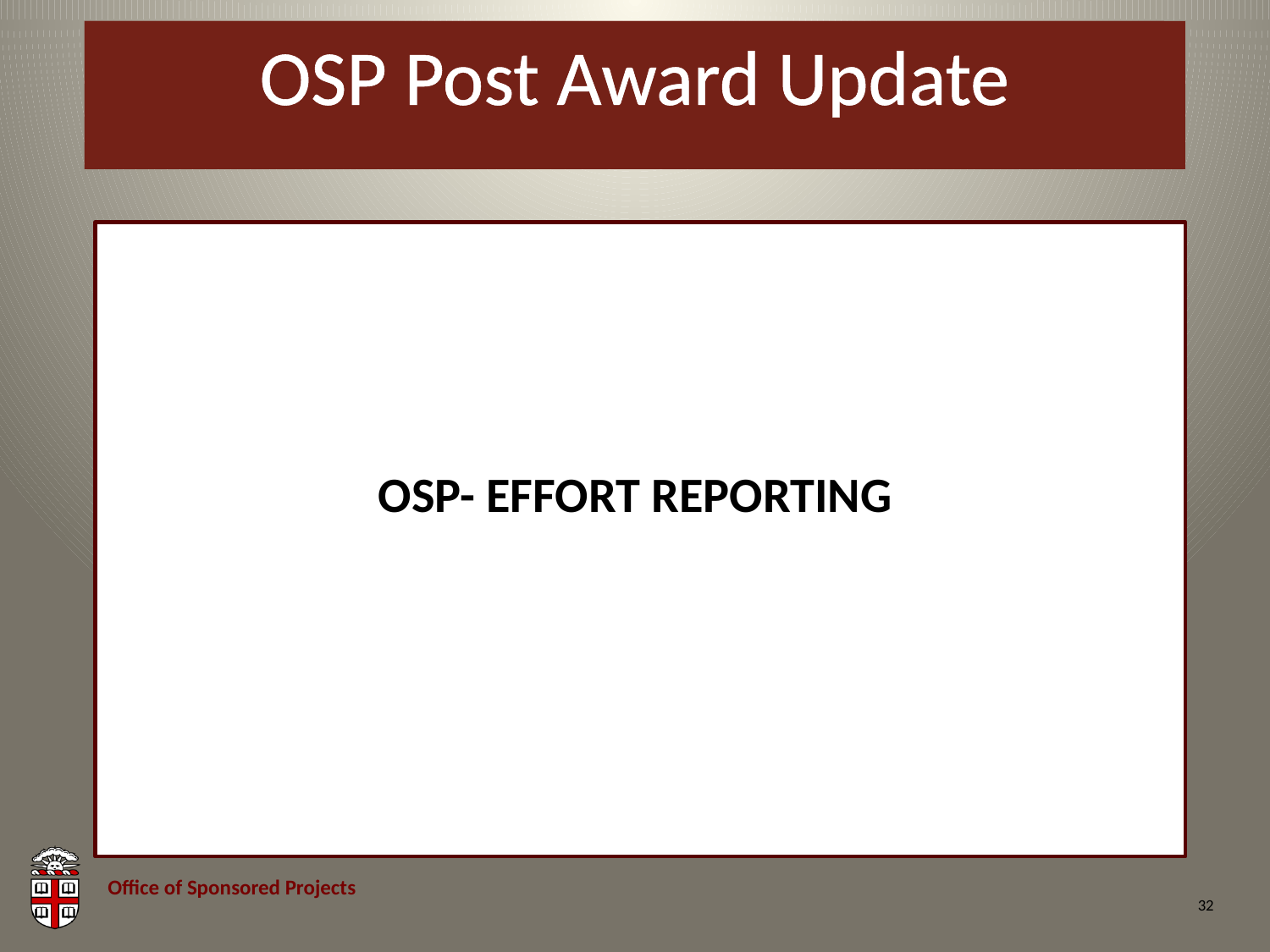

# OSP Post Award Update
OSP- EFFORT REPORTING
32